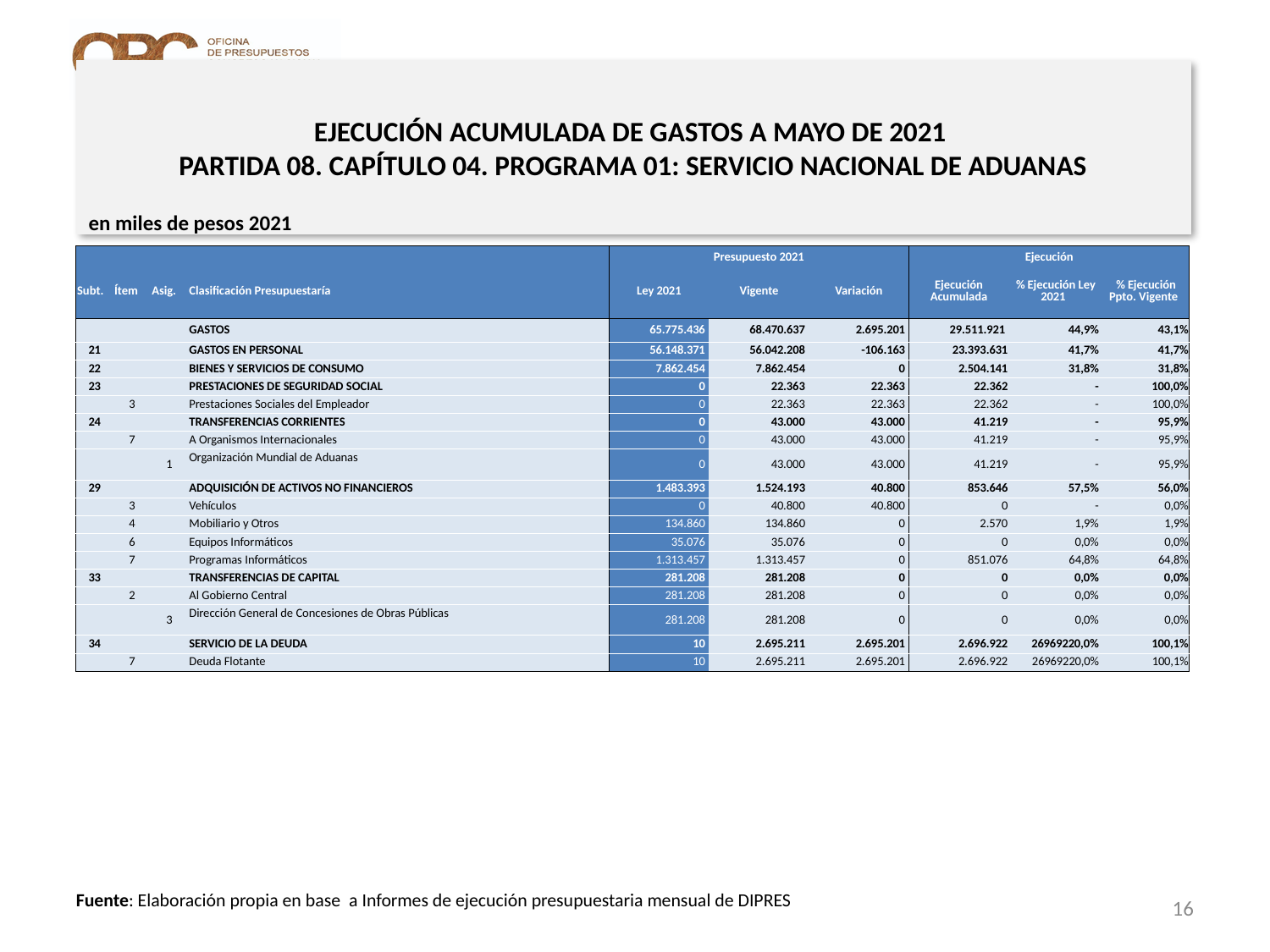

# EJECUCIÓN ACUMULADA DE GASTOS A MAYO DE 2021 PARTIDA 08. CAPÍTULO 04. PROGRAMA 01: SERVICIO NACIONAL DE ADUANAS
en miles de pesos 2021
|  |  |  |  | Presupuesto 2021 |  |  | Ejecución |  |  |
| --- | --- | --- | --- | --- | --- | --- | --- | --- | --- |
| Subt. | Ítem | Asig. | Clasificación Presupuestaría | Ley 2021 | Vigente | Variación | Ejecución Acumulada | % Ejecución Ley 2021 | % Ejecución Ppto. Vigente |
|  |  |  | GASTOS | 65.775.436 | 68.470.637 | 2.695.201 | 29.511.921 | 44,9% | 43,1% |
| 21 |  |  | GASTOS EN PERSONAL | 56.148.371 | 56.042.208 | -106.163 | 23.393.631 | 41,7% | 41,7% |
| 22 |  |  | BIENES Y SERVICIOS DE CONSUMO | 7.862.454 | 7.862.454 | 0 | 2.504.141 | 31,8% | 31,8% |
| 23 |  |  | PRESTACIONES DE SEGURIDAD SOCIAL | 0 | 22.363 | 22.363 | 22.362 | - | 100,0% |
|  | 3 |  | Prestaciones Sociales del Empleador | 0 | 22.363 | 22.363 | 22.362 | - | 100,0% |
| 24 |  |  | TRANSFERENCIAS CORRIENTES | 0 | 43.000 | 43.000 | 41.219 | - | 95,9% |
|  | 7 |  | A Organismos Internacionales | 0 | 43.000 | 43.000 | 41.219 | - | 95,9% |
|  |  | 1 | Organización Mundial de Aduanas | 0 | 43.000 | 43.000 | 41.219 | - | 95,9% |
| 29 |  |  | ADQUISICIÓN DE ACTIVOS NO FINANCIEROS | 1.483.393 | 1.524.193 | 40.800 | 853.646 | 57,5% | 56,0% |
|  | 3 |  | Vehículos | 0 | 40.800 | 40.800 | 0 | - | 0,0% |
|  | 4 |  | Mobiliario y Otros | 134.860 | 134.860 | 0 | 2.570 | 1,9% | 1,9% |
|  | 6 |  | Equipos Informáticos | 35.076 | 35.076 | 0 | 0 | 0,0% | 0,0% |
|  | 7 |  | Programas Informáticos | 1.313.457 | 1.313.457 | 0 | 851.076 | 64,8% | 64,8% |
| 33 |  |  | TRANSFERENCIAS DE CAPITAL | 281.208 | 281.208 | 0 | 0 | 0,0% | 0,0% |
|  | 2 |  | Al Gobierno Central | 281.208 | 281.208 | 0 | 0 | 0,0% | 0,0% |
|  |  | 3 | Dirección General de Concesiones de Obras Públicas | 281.208 | 281.208 | 0 | 0 | 0,0% | 0,0% |
| 34 |  |  | SERVICIO DE LA DEUDA | 10 | 2.695.211 | 2.695.201 | 2.696.922 | 26969220,0% | 100,1% |
|  | 7 |  | Deuda Flotante | 10 | 2.695.211 | 2.695.201 | 2.696.922 | 26969220,0% | 100,1% |
16